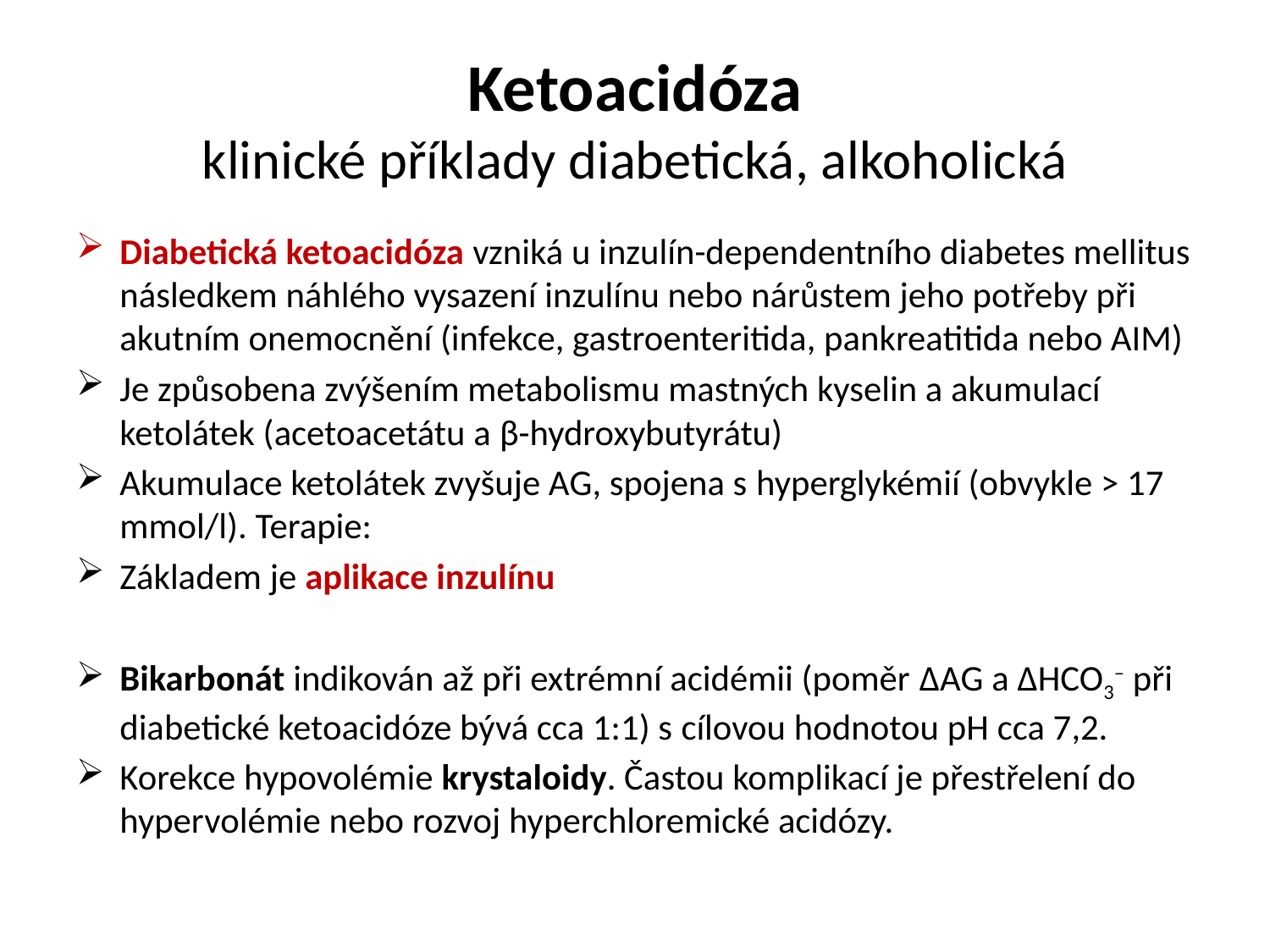

# Ketoacidóza  klinické příklady diabetická, alkoholická
Diabetická ketoacidóza vzniká u inzulín-dependentního diabetes mellitus následkem náhlého vysazení inzulínu nebo nárůstem jeho potřeby při akutním onemocnění (infekce, gastroenteritida, pankreatitida nebo AIM)
Je způsobena zvýšením metabolismu mastných kyselin a akumulací ketolátek (acetoacetátu a β-hydroxybutyrátu)
Akumulace ketolátek zvyšuje AG, spojena s hyperglykémií (obvykle > 17 mmol/l). Terapie:
Základem je aplikace inzulínu

Bikarbonát indikován až při extrémní acidémii (poměr ΔAG a ΔHCO3– při diabetické ketoacidóze bývá cca 1:1) s cílovou hodnotou pH cca 7,2.
Korekce hypovolémie krystaloidy. Častou komplikací je přestřelení do hypervolémie nebo rozvoj hyperchloremické acidózy.